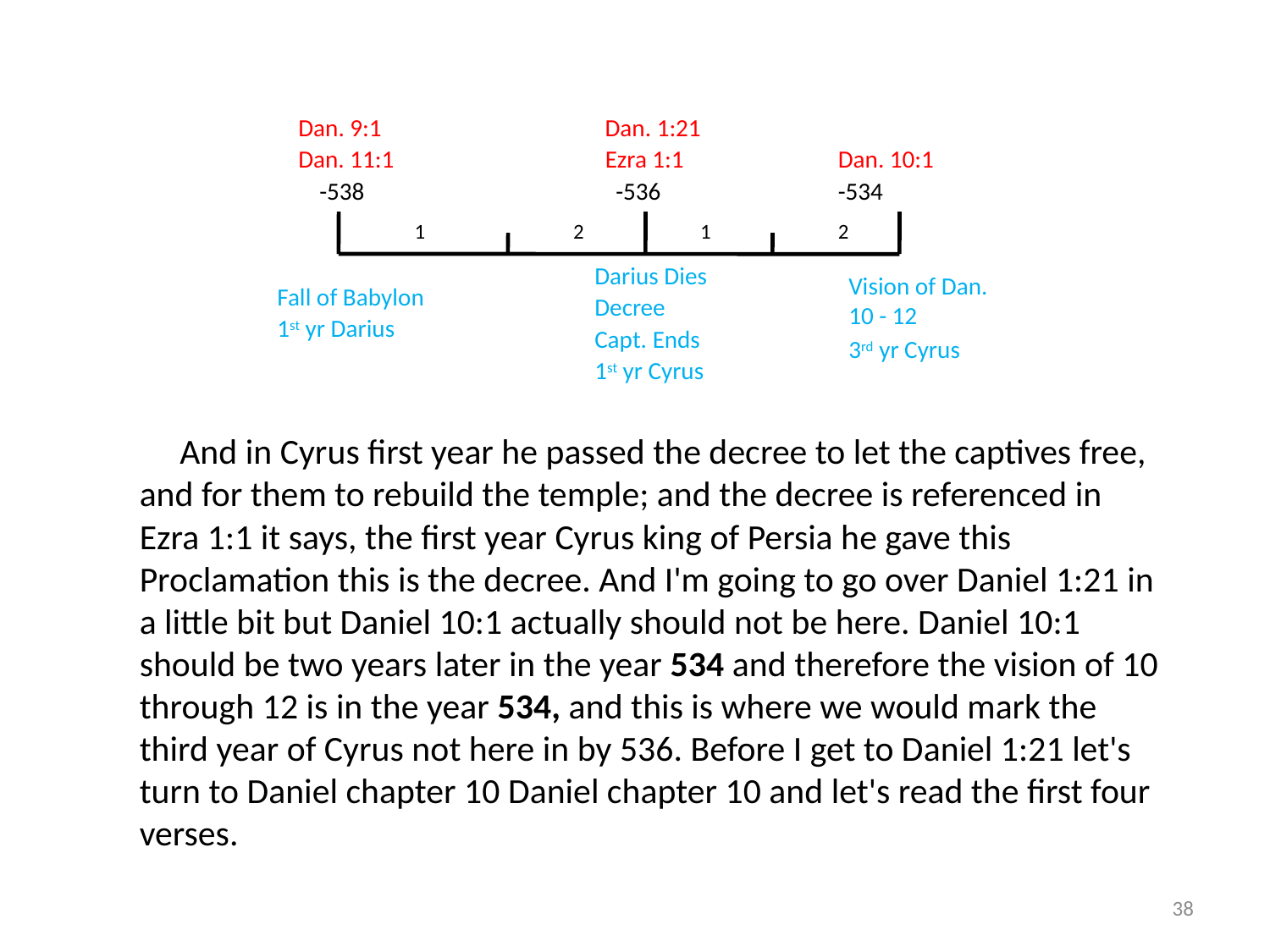

Dan. 9:1
Dan. 1:21
Dan. 11:1
Ezra 1:1
Dan. 10:1
-538
-536
-534
1
2
1
2
Darius Dies
Vision of Dan. 10 - 12
Fall of Babylon
Decree
1st yr Darius
Capt. Ends
3rd yr Cyrus
1st yr Cyrus
     And in Cyrus first year he passed the decree to let the captives free, and for them to rebuild the temple; and the decree is referenced in Ezra 1:1 it says, the first year Cyrus king of Persia he gave this Proclamation this is the decree. And I'm going to go over Daniel 1:21 in a little bit but Daniel 10:1 actually should not be here. Daniel 10:1 should be two years later in the year 534 and therefore the vision of 10 through 12 is in the year 534, and this is where we would mark the third year of Cyrus not here in by 536. Before I get to Daniel 1:21 let's turn to Daniel chapter 10 Daniel chapter 10 and let's read the first four verses.
38